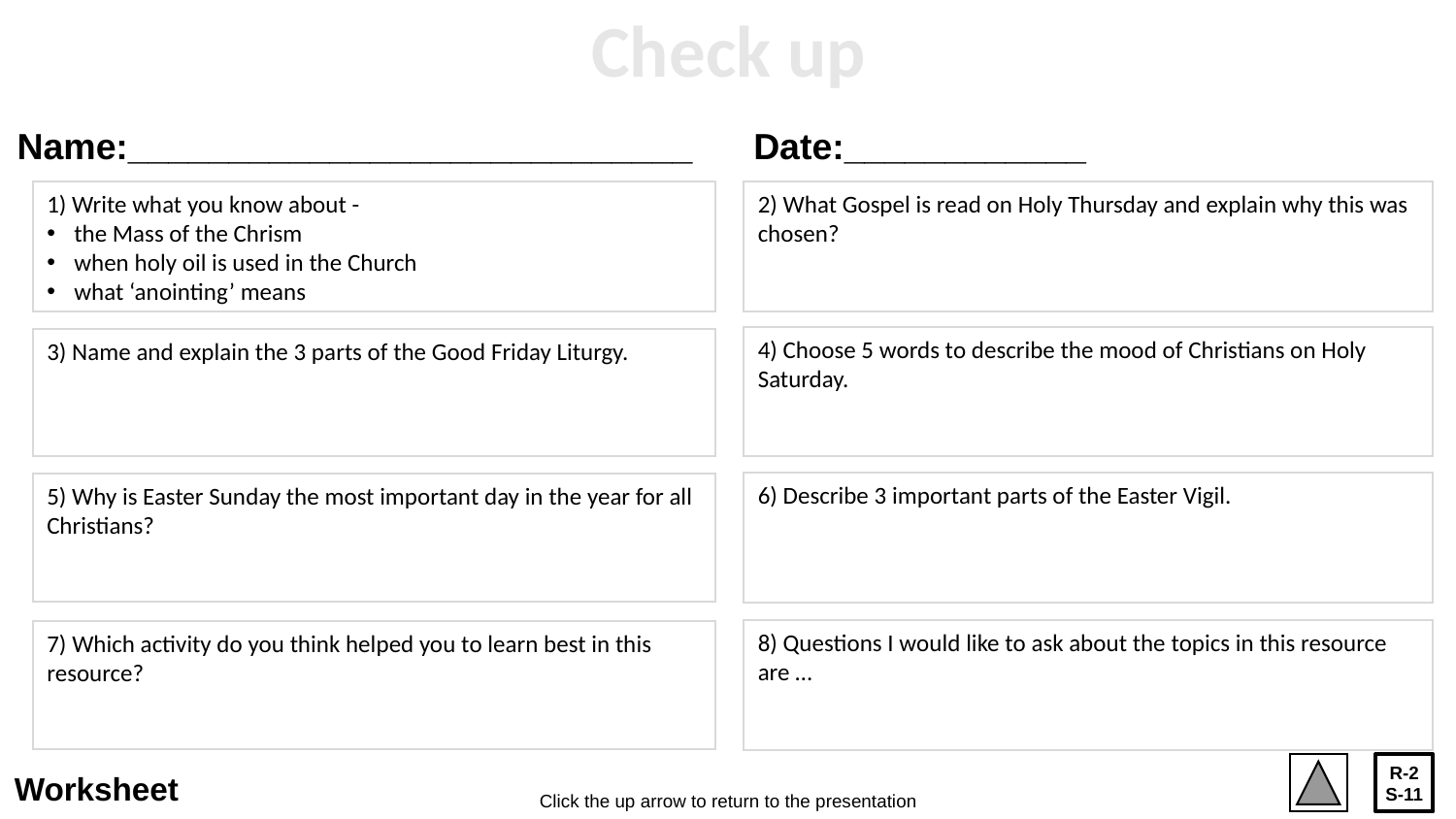

Check up
Name:____________________________
Date:____________
1) Write what you know about -
the Mass of the Chrism
when holy oil is used in the Church
what ‘anointing’ means

2) What Gospel is read on Holy Thursday and explain why this was chosen?

4) Choose 5 words to describe the mood of Christians on Holy Saturday.

3) Name and explain the 3 parts of the Good Friday Liturgy.

6) Describe 3 important parts of the Easter Vigil.
5) Why is Easter Sunday the most important day in the year for all Christians?
8) Questions I would like to ask about the topics in this resource are …

7) Which activity do you think helped you to learn best in this resource?

R-2
S-11
Worksheet
Click the up arrow to return to the presentation